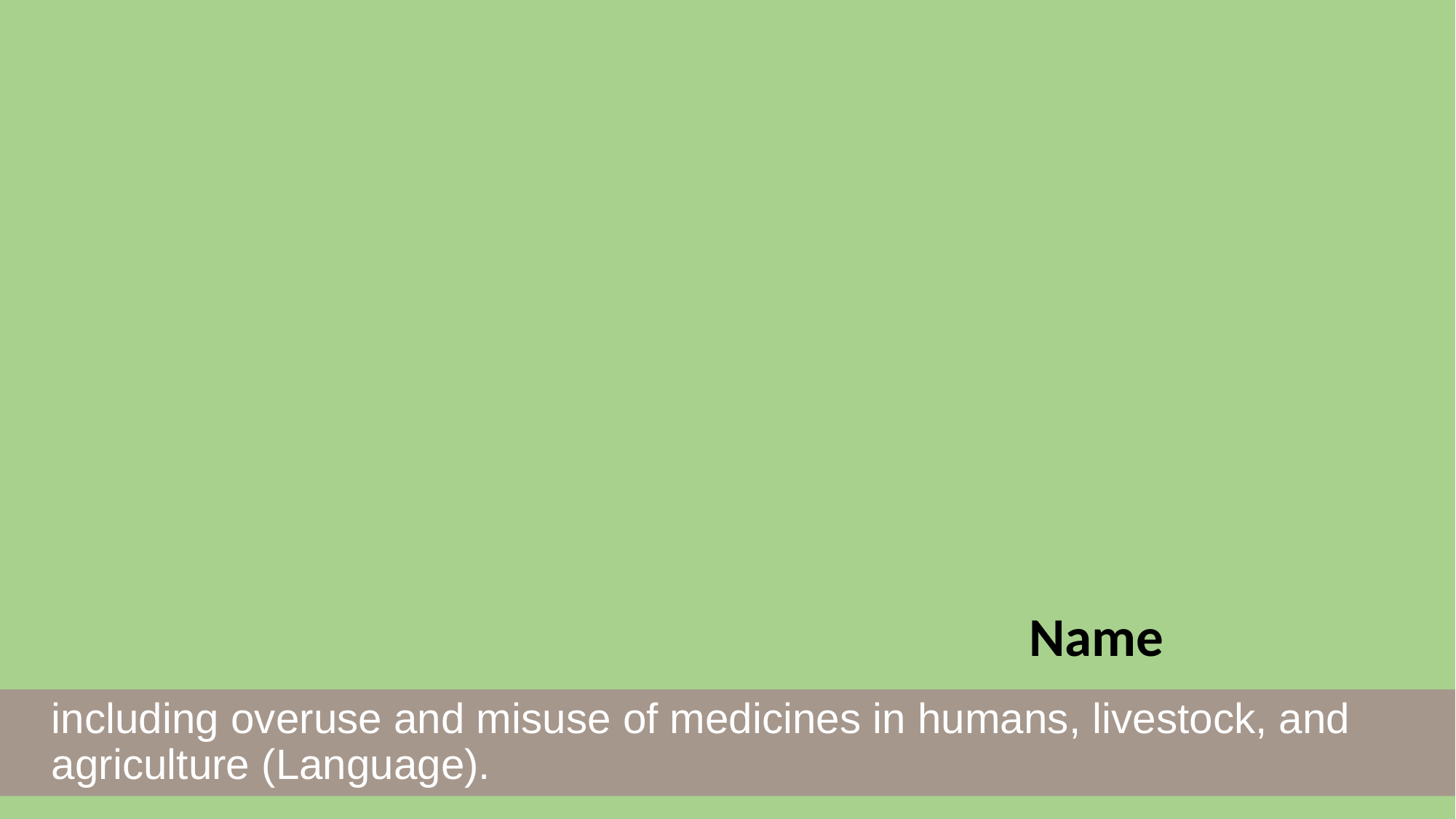

Name
including overuse and misuse of medicines in humans, livestock, and agriculture (Language).